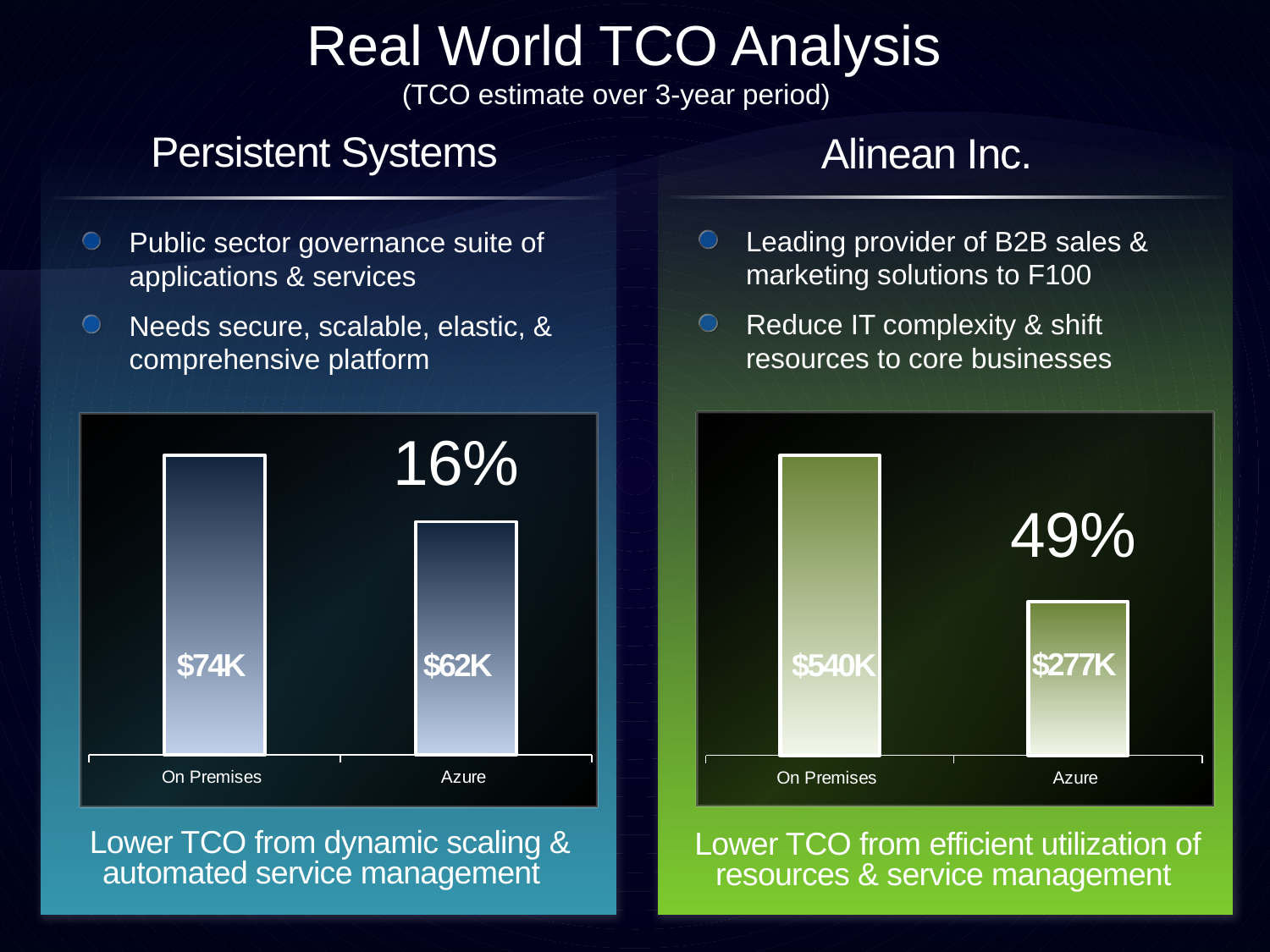

Real World TCO Analysis
(TCO estimate over 3-year period)
Persistent Systems

Public sector governance suite of applications & services
Needs secure, scalable, elastic, & comprehensive platform

### Chart

| Category | TCO |
|---|---|
| On Premises  | 74.0 |
| Azure  | 62.0 |
$74K
$62K
Lower TCO from dynamic scaling & automated service management
Alinean Inc.

Leading provider of B2B sales & marketing solutions to F100
Reduce IT complexity & shift resources to core businesses

### Chart

| Category | TCO |
|---|---|
| On Premises  | 540.0 |
| Azure  | 277.0 |
$277K
$540K
Lower TCO from efficient utilization of resources & service management
16%
49%